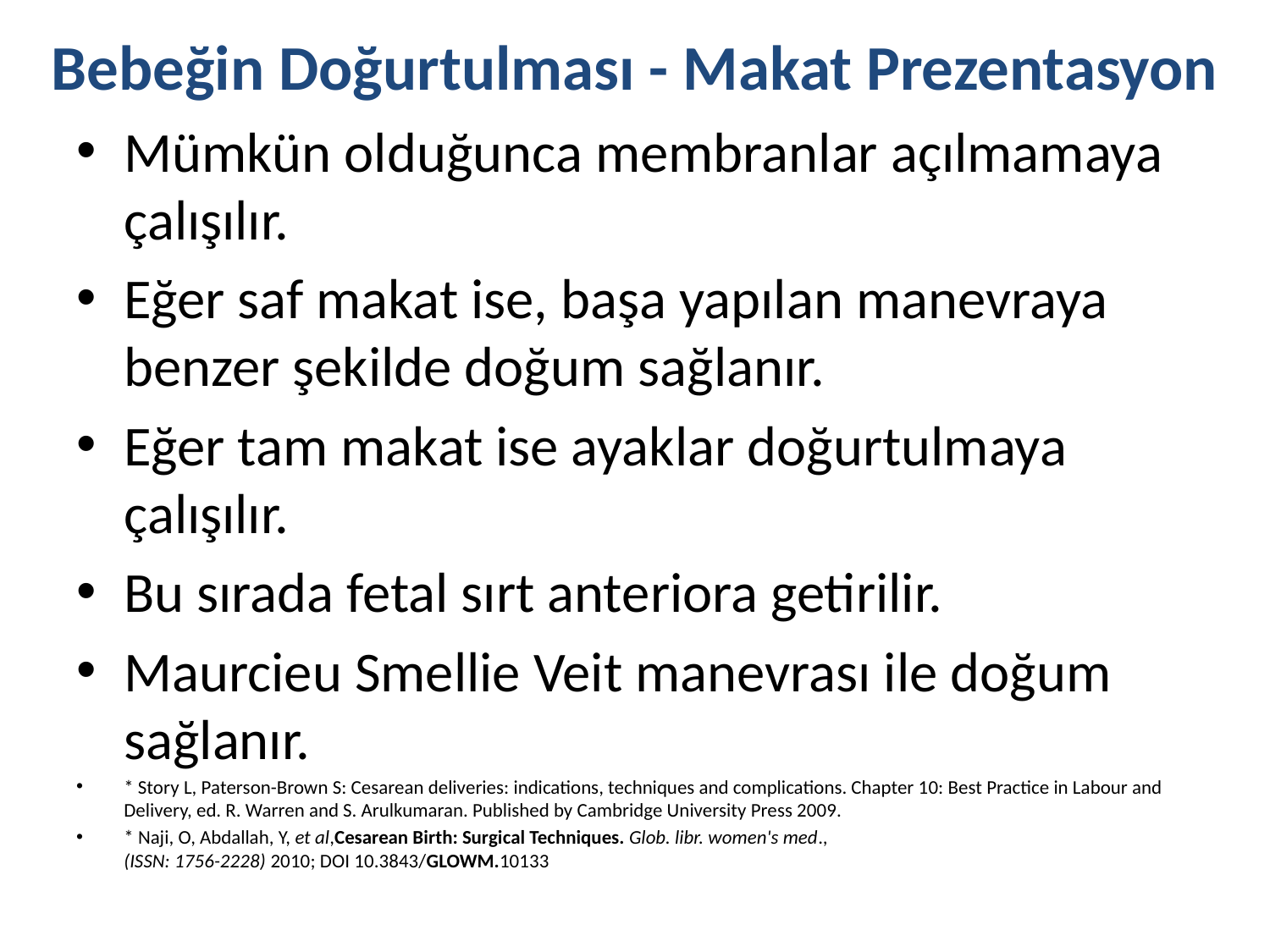

# Bebeğin Doğurtulması - Makat Prezentasyon
Mümkün olduğunca membranlar açılmamaya çalışılır.
Eğer saf makat ise, başa yapılan manevraya benzer şekilde doğum sağlanır.
Eğer tam makat ise ayaklar doğurtulmaya çalışılır.
Bu sırada fetal sırt anteriora getirilir.
Maurcieu Smellie Veit manevrası ile doğum sağlanır.
* Story L, Paterson-Brown S: Cesarean deliveries: indications, techniques and complications. Chapter 10: Best Practice in Labour and Delivery, ed. R. Warren and S. Arulkumaran. Published by Cambridge University Press 2009.
* Naji, O, Abdallah, Y, et al,Cesarean Birth: Surgical Techniques. Glob. libr. women's med.,
(ISSN: 1756-2228) 2010; DOI 10.3843/GLOWM.10133